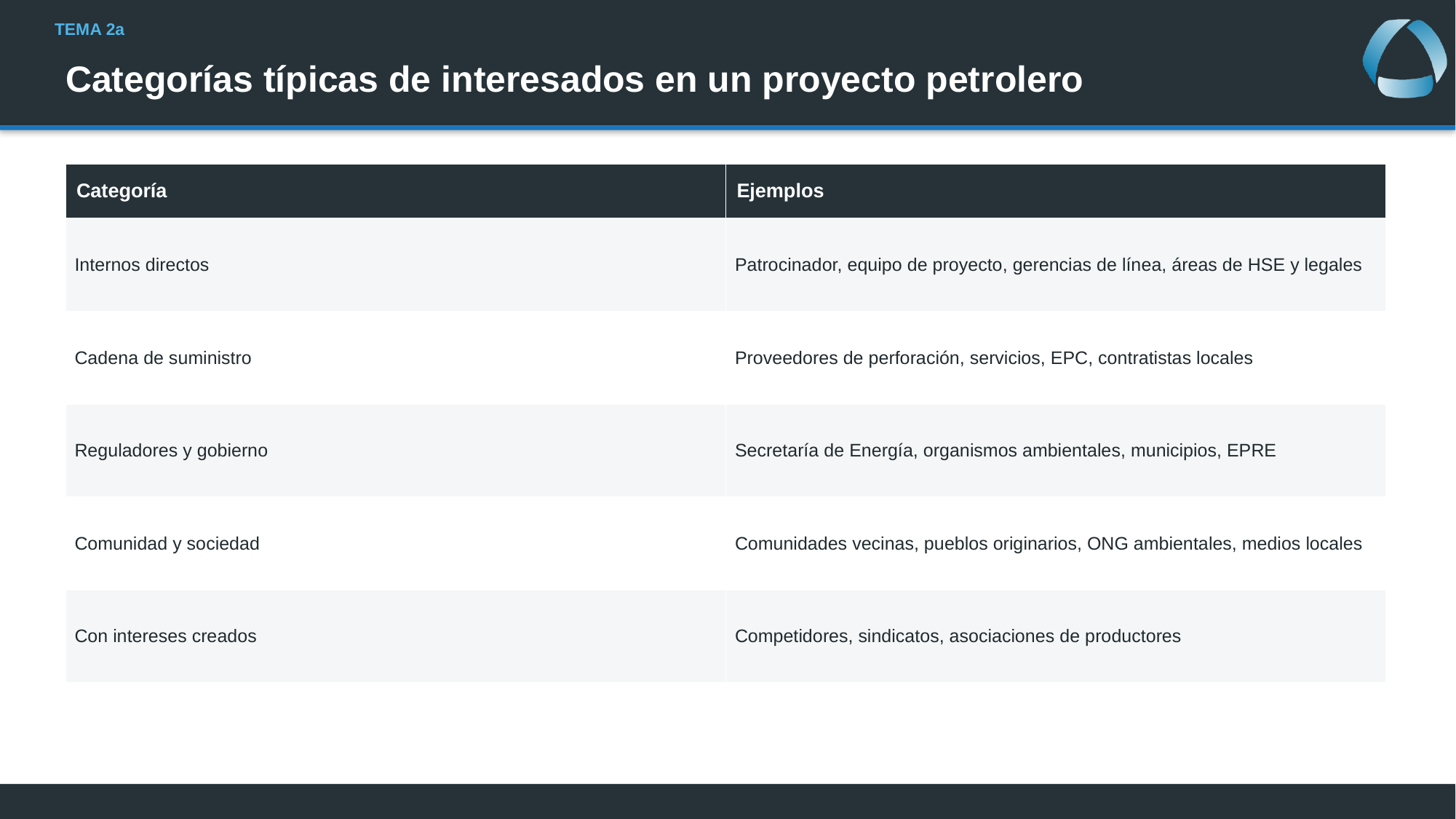

# Categorías típicas de interesados en un proyecto petrolero
| Categoría | Ejemplos |
| --- | --- |
| Internos directos | Patrocinador, equipo de proyecto, gerencias de línea, áreas de HSE y legales |
| Cadena de suministro | Proveedores de perforación, servicios, EPC, contratistas locales |
| Reguladores y gobierno | Secretaría de Energía, organismos ambientales, municipios, EPRE |
| Comunidad y sociedad | Comunidades vecinas, pueblos originarios, ONG ambientales, medios locales |
| Con intereses creados | Competidores, sindicatos, asociaciones de productores |